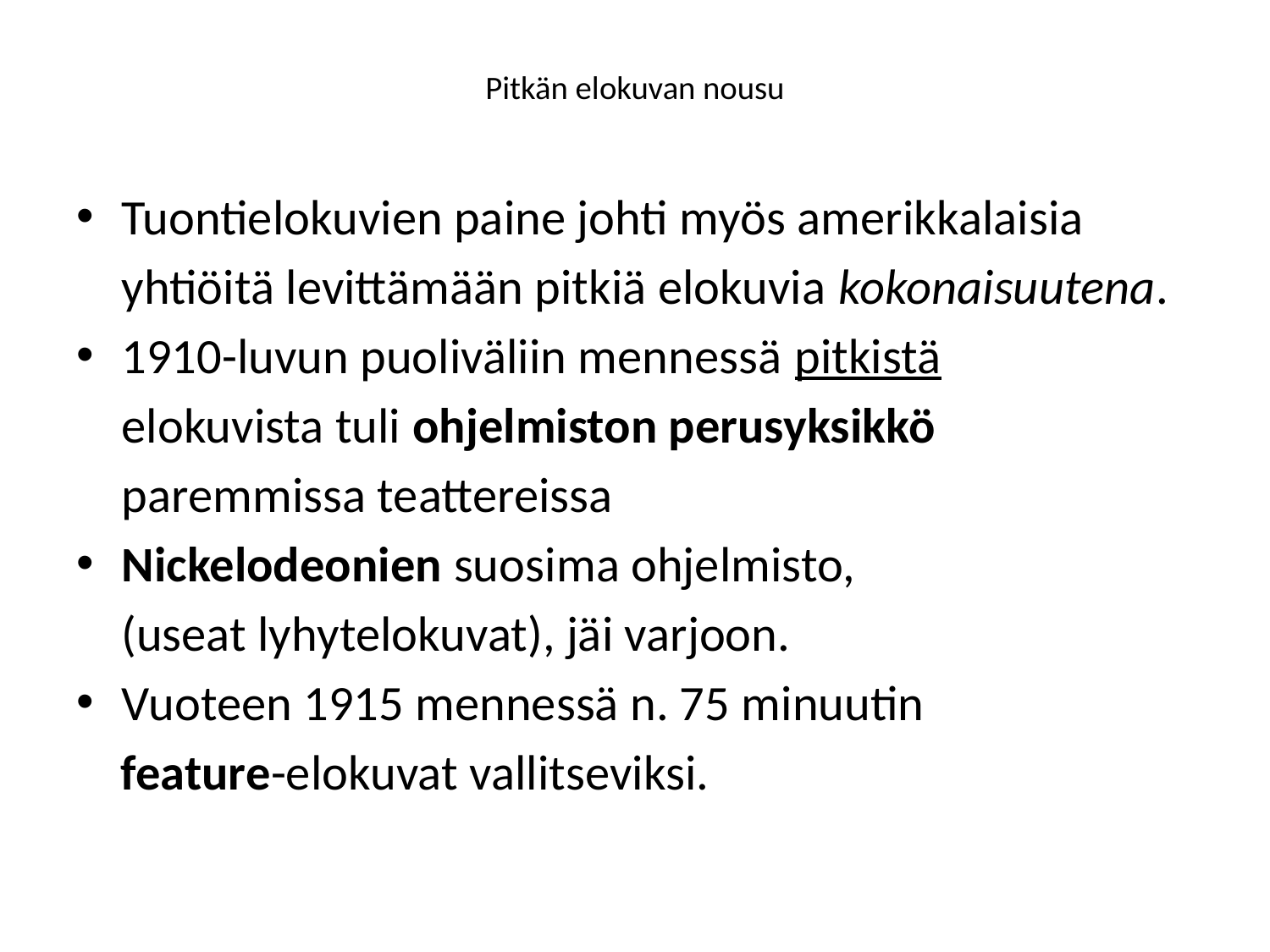

# Pitkän elokuvan nousu
Tuontielokuvien paine johti myös amerikkalaisia
	yhtiöitä levittämään pitkiä elokuvia kokonaisuutena.
1910-luvun puoliväliin mennessä pitkistä
	elokuvista tuli ohjelmiston perusyksikkö
	paremmissa teattereissa
Nickelodeonien suosima ohjelmisto,
	(useat lyhytelokuvat), jäi varjoon.
Vuoteen 1915 mennessä n. 75 minuutin
    feature-elokuvat vallitseviksi.